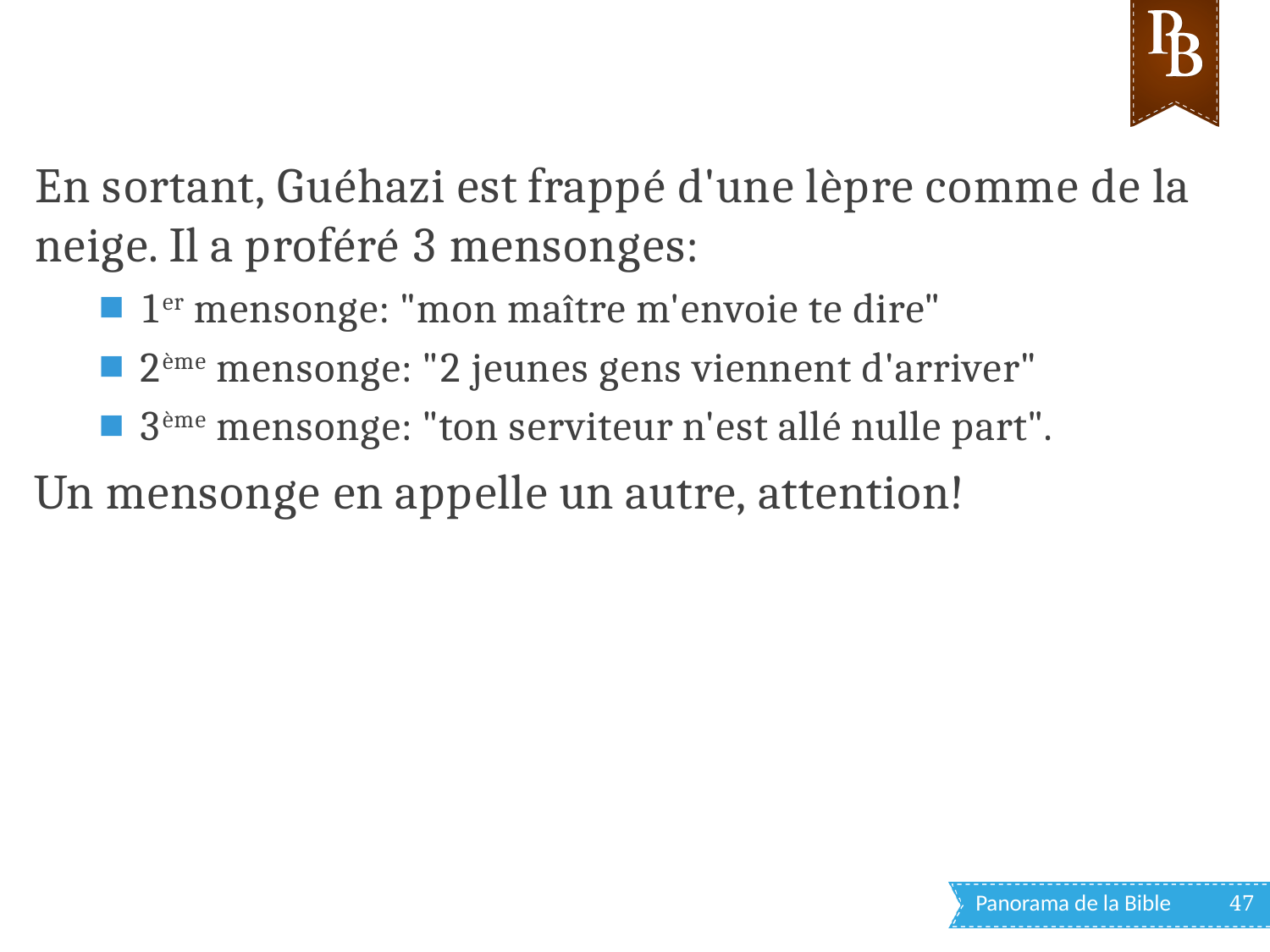

En sortant, Guéhazi est frappé d'une lèpre comme de la neige. Il a proféré 3 mensonges:
1er mensonge: "mon maître m'envoie te dire"
2ème mensonge: "2 jeunes gens viennent d'arriver"
3ème mensonge: "ton serviteur n'est allé nulle part".
Un mensonge en appelle un autre, attention!